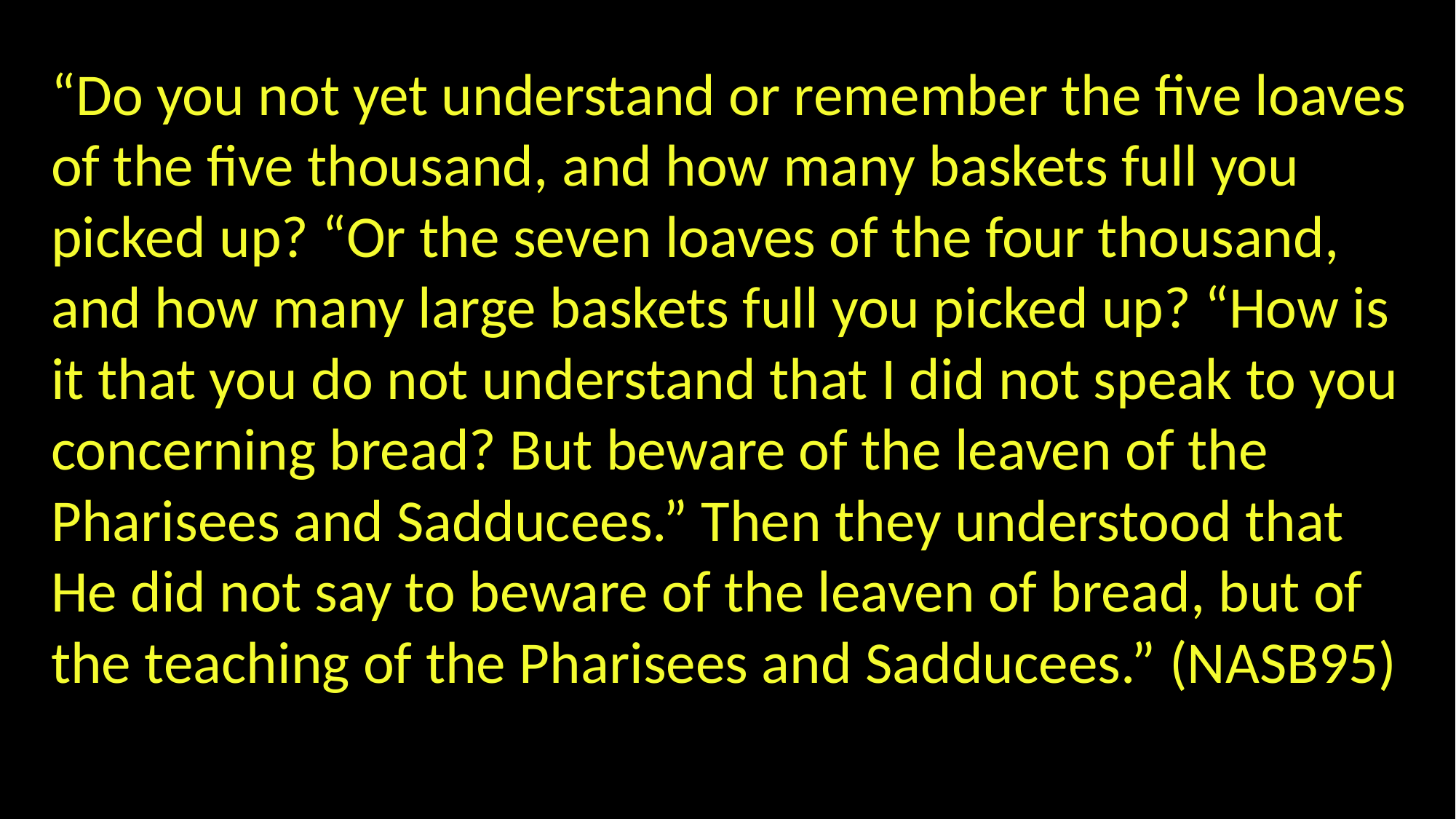

“Do you not yet understand or remember the five loaves of the five thousand, and how many baskets full you picked up? “Or the seven loaves of the four thousand, and how many large baskets full you picked up? “How is it that you do not understand that I did not speak to you concerning bread? But beware of the leaven of the Pharisees and Sadducees.” Then they understood that He did not say to beware of the leaven of bread, but of the teaching of the Pharisees and Sadducees.” (NASB95)